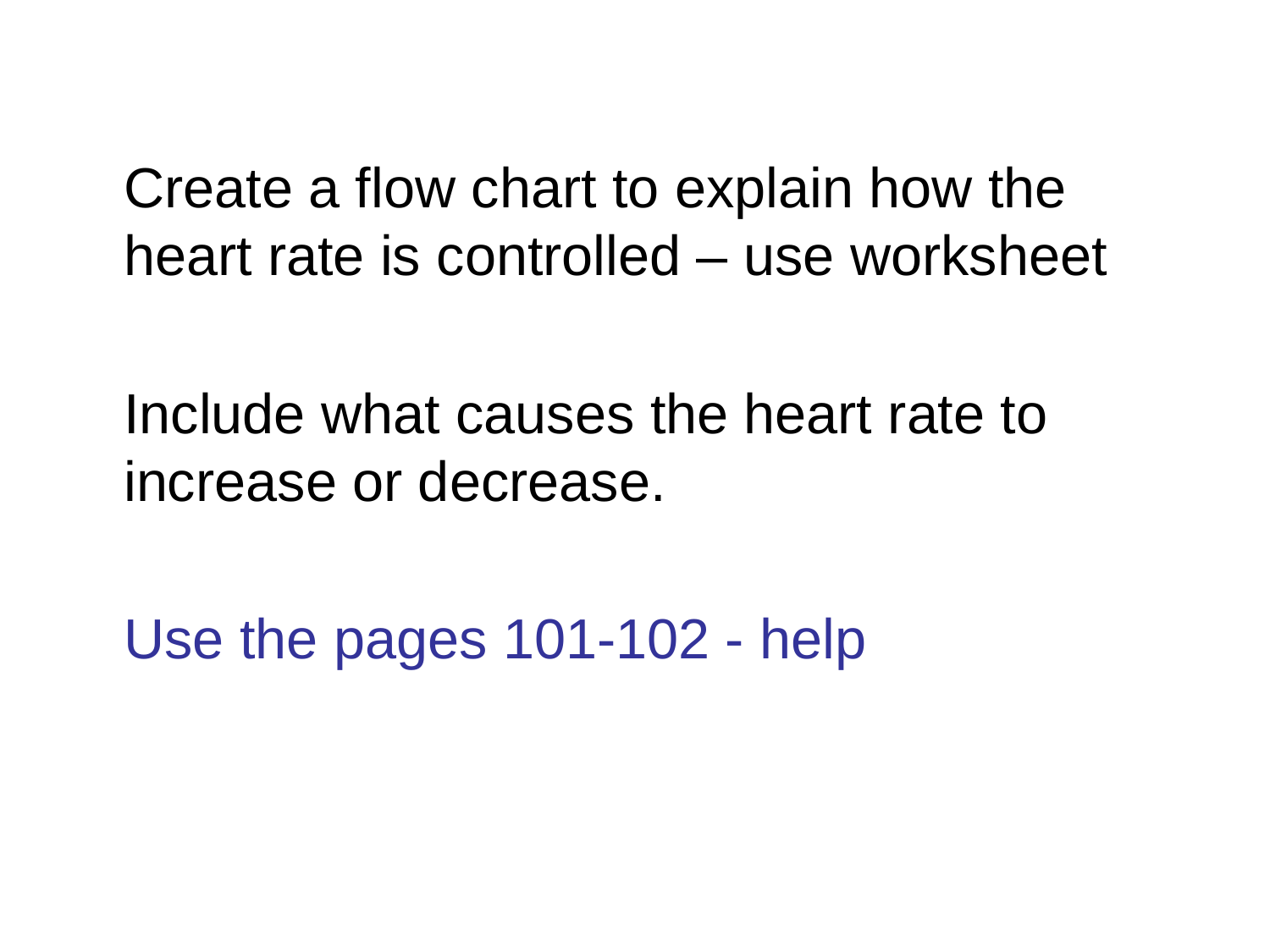

Create a flow chart to explain how the heart rate is controlled – use worksheet

	Include what causes the heart rate to increase or decrease.

	Use the pages 101-102 - help